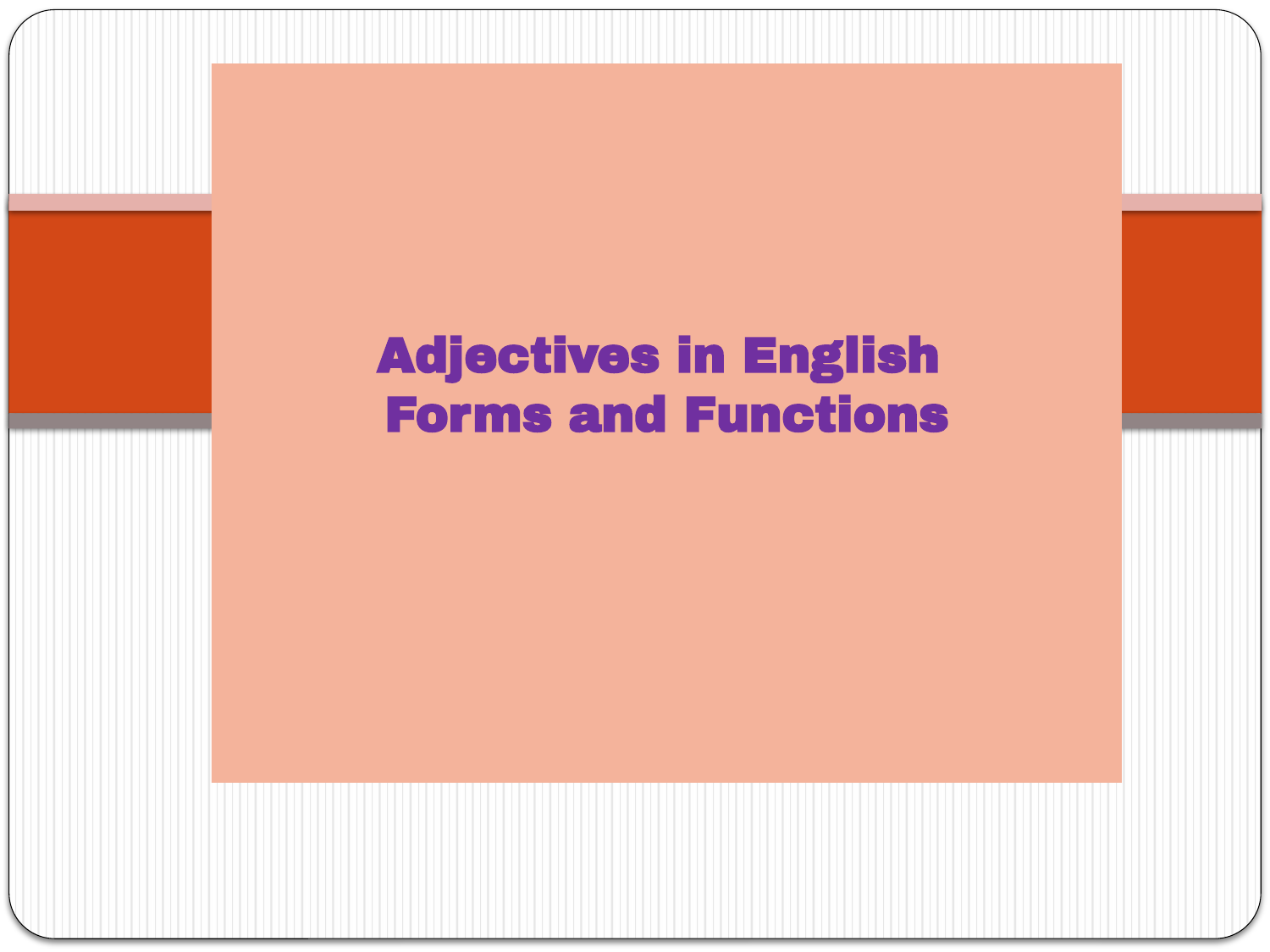

# Adjectives in English Forms and Functions